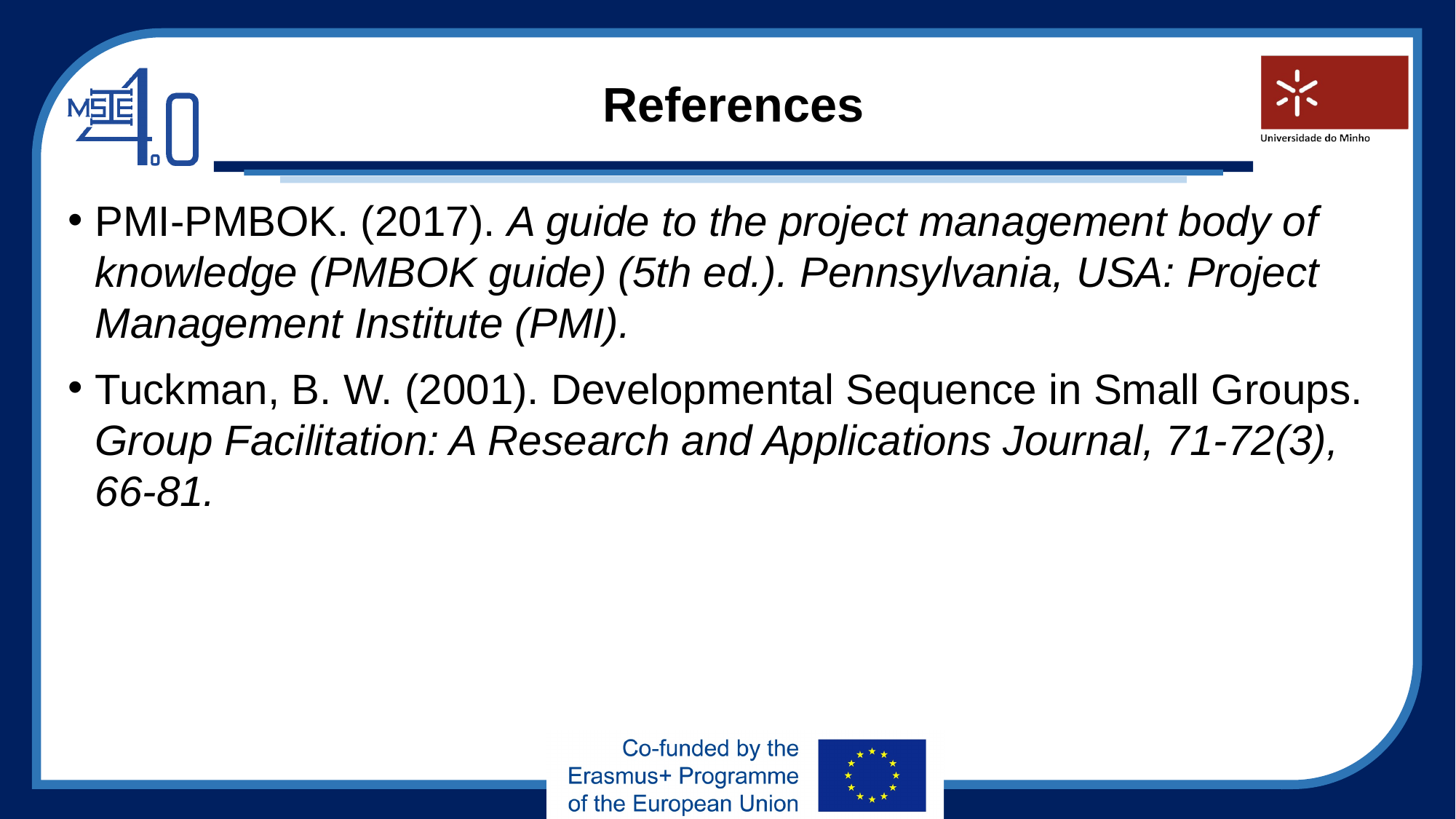

# References
PMI-PMBOK. (2017). A guide to the project management body of knowledge (PMBOK guide) (5th ed.). Pennsylvania, USA: Project Management Institute (PMI).
Tuckman, B. W. (2001). Developmental Sequence in Small Groups. Group Facilitation: A Research and Applications Journal, 71-72(3), 66-81.